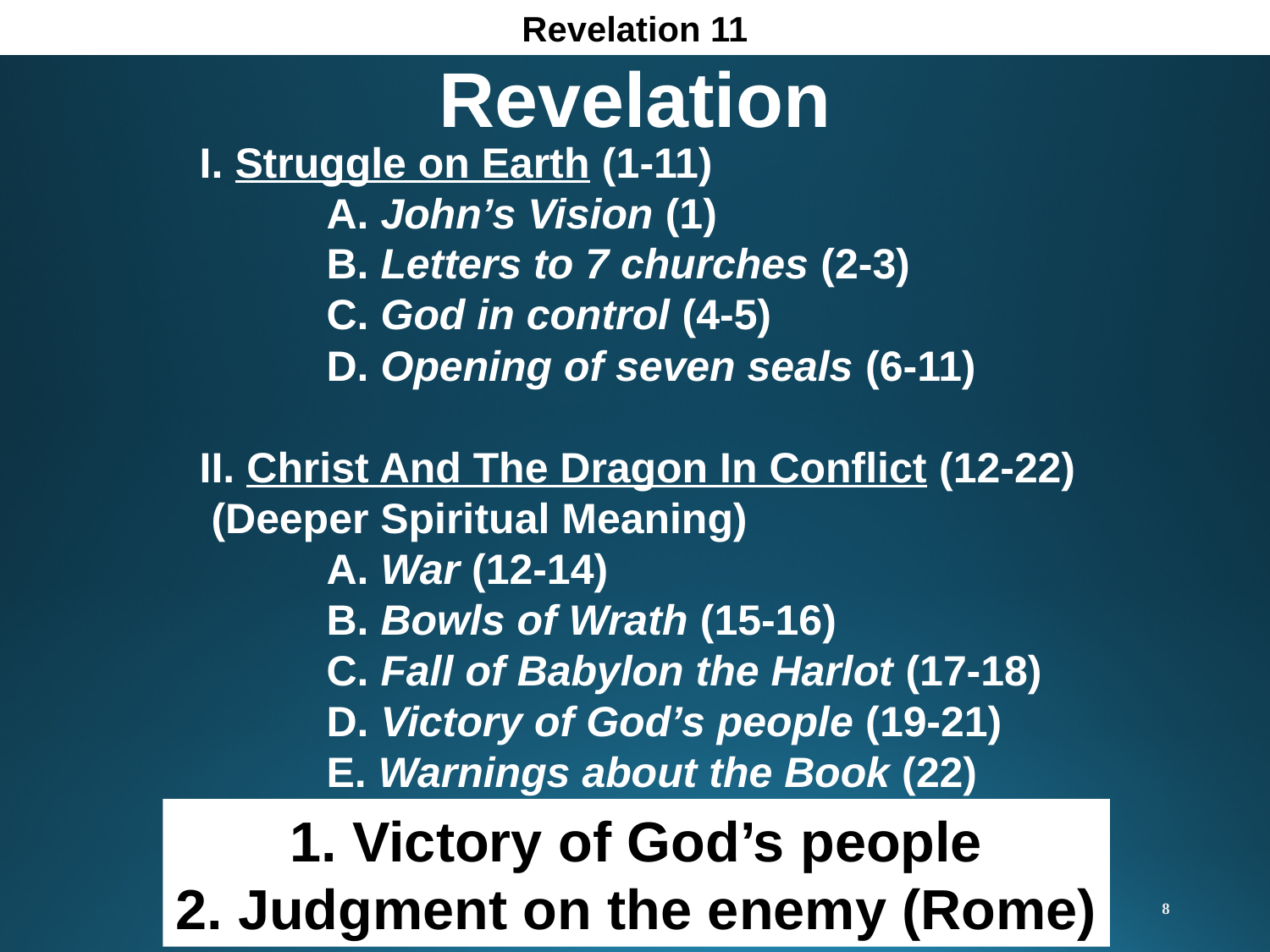

Revelation 11
# Revelation
I. Struggle on Earth (1-11)
	A. John’s Vision (1)
	B. Letters to 7 churches (2-3)
	C. God in control (4-5)
	D. Opening of seven seals (6-11)

II. Christ And The Dragon In Conflict (12-22)
 (Deeper Spiritual Meaning)
	A. War (12-14)
	B. Bowls of Wrath (15-16)
	C. Fall of Babylon the Harlot (17-18)
	D. Victory of God’s people (19-21)
	E. Warnings about the Book (22)
1. Victory of God’s people
2. Judgment on the enemy (Rome)
8